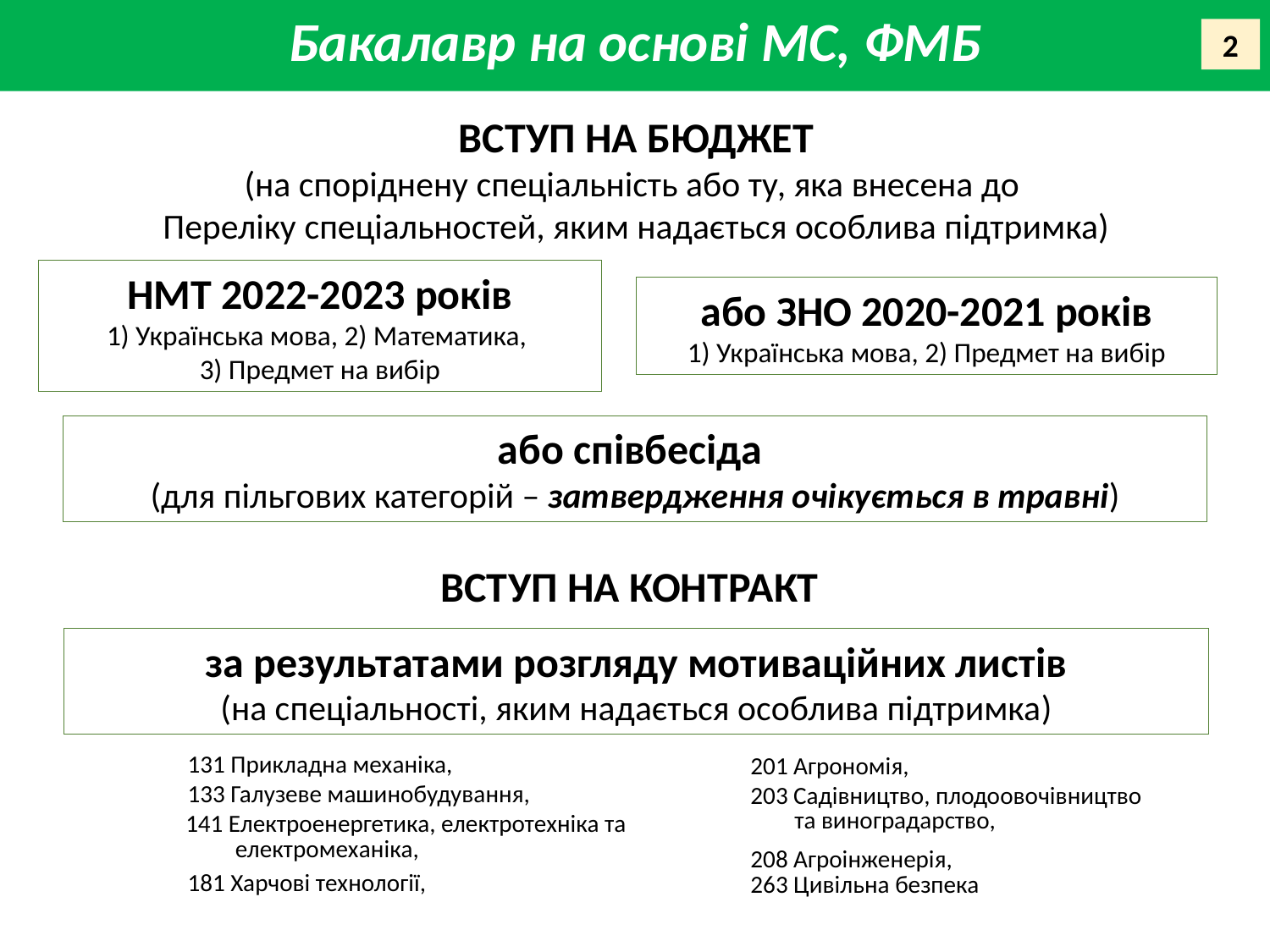

Бакалавр на основі МС, ФМБ
2
ВСТУП НА БЮДЖЕТ
(на споріднену спеціальність або ту, яка внесена до
Переліку спеціальностей, яким надається особлива підтримка)
НМТ 2022-2023 років
1) Українська мова, 2) Математика,
3) Предмет на вибір
або ЗНО 2020-2021 років
1) Українська мова, 2) Предмет на вибір
або співбесіда
(для пільгових категорій – затвердження очікується в травні)
ВСТУП НА КОНТРАКТ
за результатами розгляду мотиваційних листів
(на спеціальності, яким надається особлива підтримка)
|  |
| --- |
| 131 Прикладна механіка, |
| 133 Галузеве машинобудування, |
| 141 Електроенергетика, електротехніка та електромеханіка, |
| 181 Харчові технології, |
|  |
| --- |
| 201 Агрономія, |
| 203 Садівництво, плодоовочівництво та виноградарство, |
| 208 Агроінженерія, 263 Цивільна безпека |
|  |